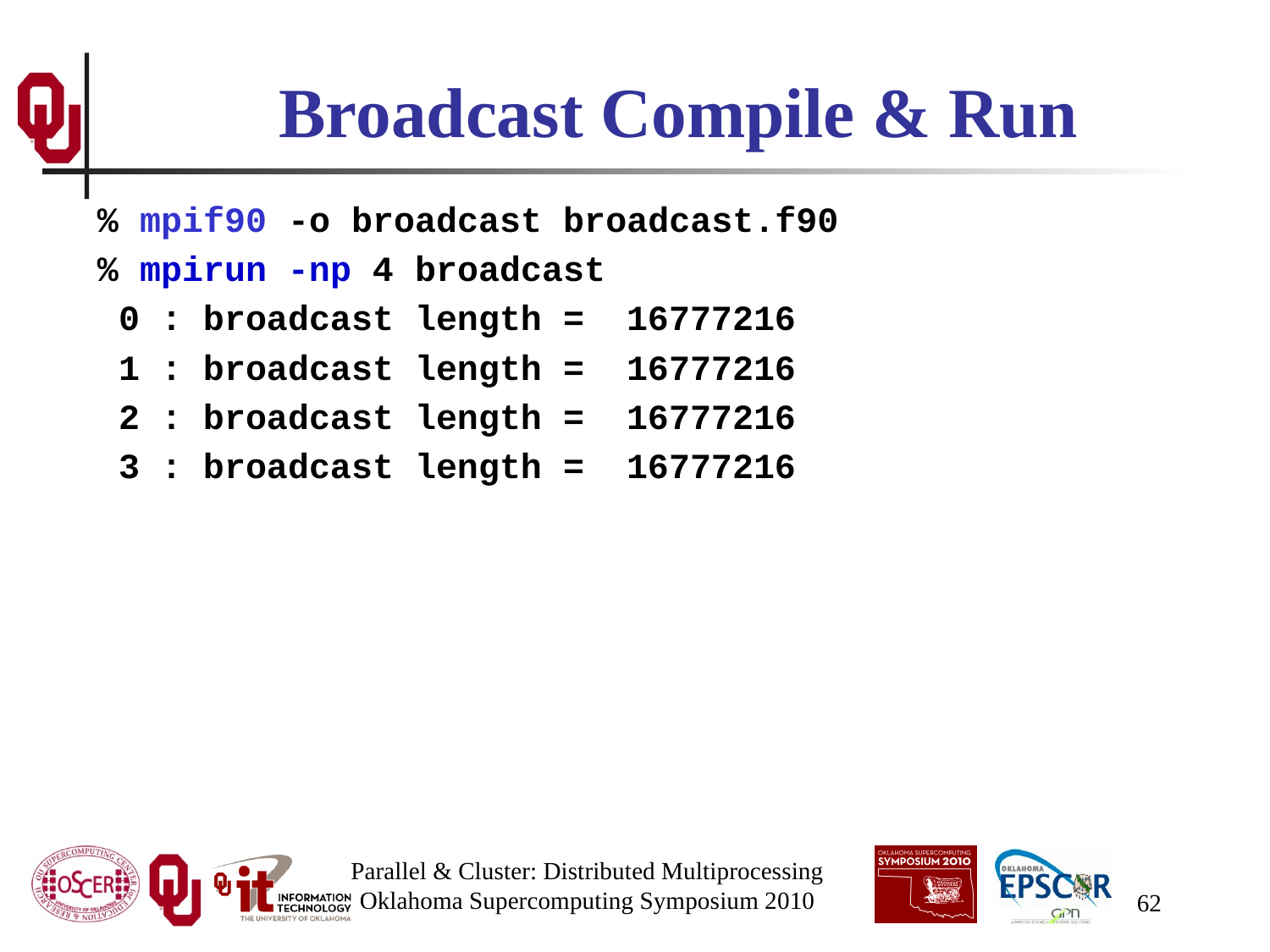

# Broadcast Compile & Run
% mpif90 -o broadcast broadcast.f90
% mpirun -np 4 broadcast
 0 : broadcast length =  16777216
 1 : broadcast length =  16777216
 2 : broadcast length =  16777216
 3 : broadcast length =  16777216
Parallel & Cluster: Distributed Multiprocessing
Oklahoma Supercomputing Symposium 2010
62